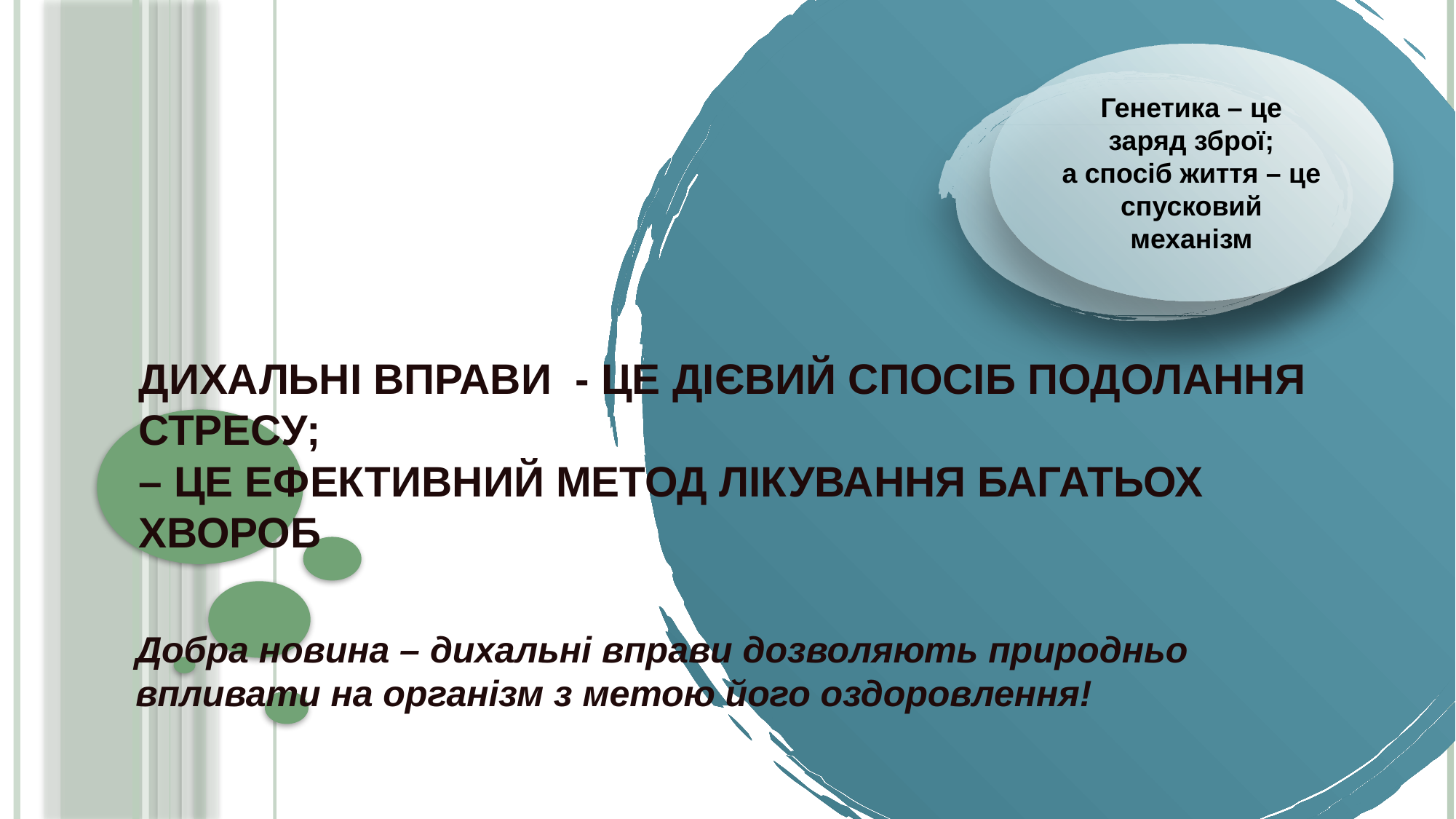

Генетика – це заряд зброї;
а спосіб життя – це спусковий механізм

# Дихальні вправи  - це дієвий спосіб подолання стресу; – це ефективний метод лікування багатьох  хвороб

Добра новина – дихальні вправи дозволяють природньо впливати на організм з метою його оздоровлення!